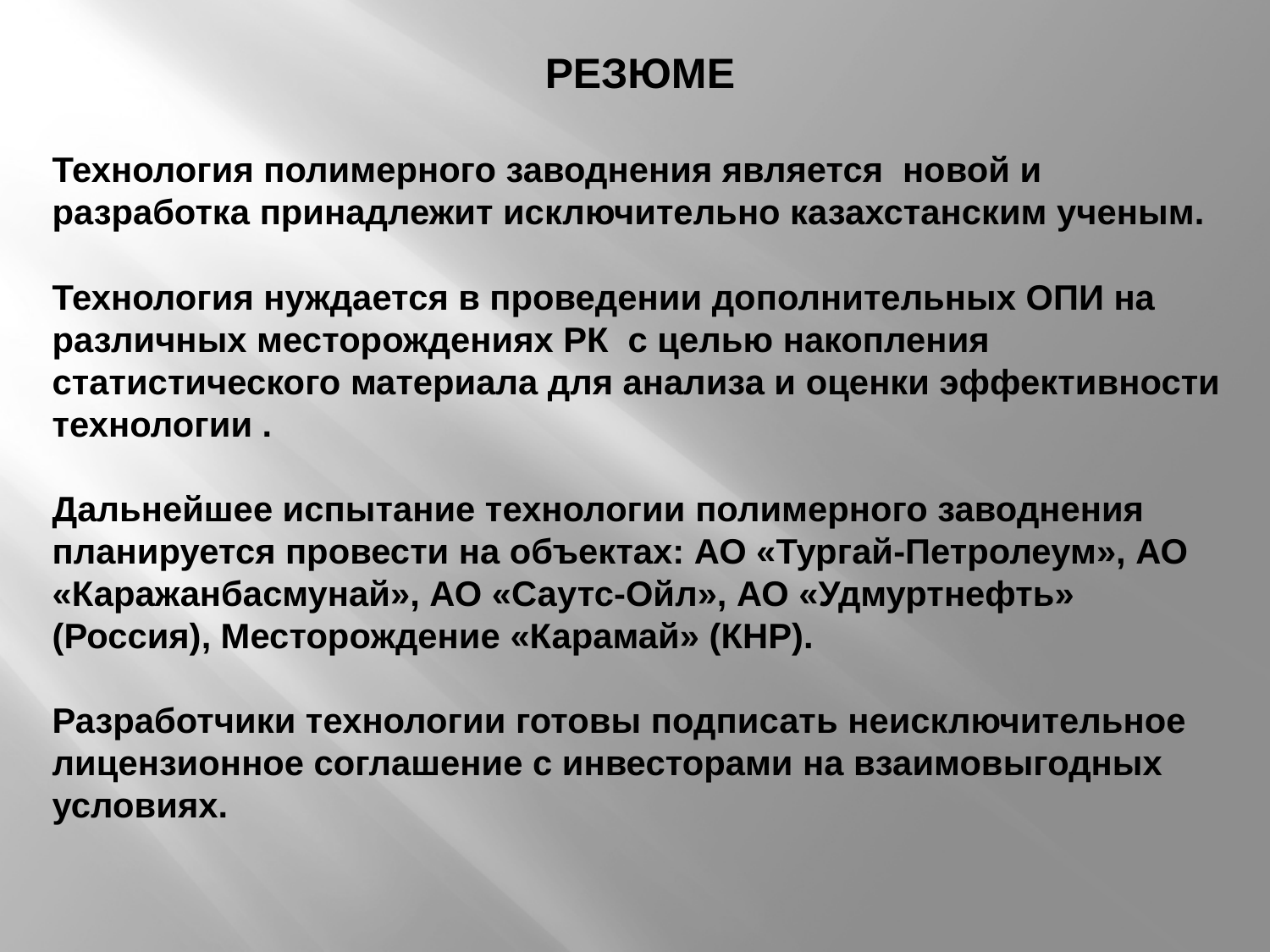

РЕЗЮМЕ

Технология полимерного заводнения является  новой и разработка принадлежит исключительно казахстанским ученым.

Технология нуждается в проведении дополнительных ОПИ на различных месторождениях РК  с целью накопления статистического материала для анализа и оценки эффективности технологии .

Дальнейшее испытание технологии полимерного заводнения планируется провести на объектах: АО «Тургай-Петролеум», АО «Каражанбасмунай», АО «Саутс-Ойл», АО «Удмуртнефть» (Россия), Месторождение «Карамай» (КНР).

Разработчики технологии готовы подписать неисключительное лицензионное соглашение с инвесторами на взаимовыгодных условиях.